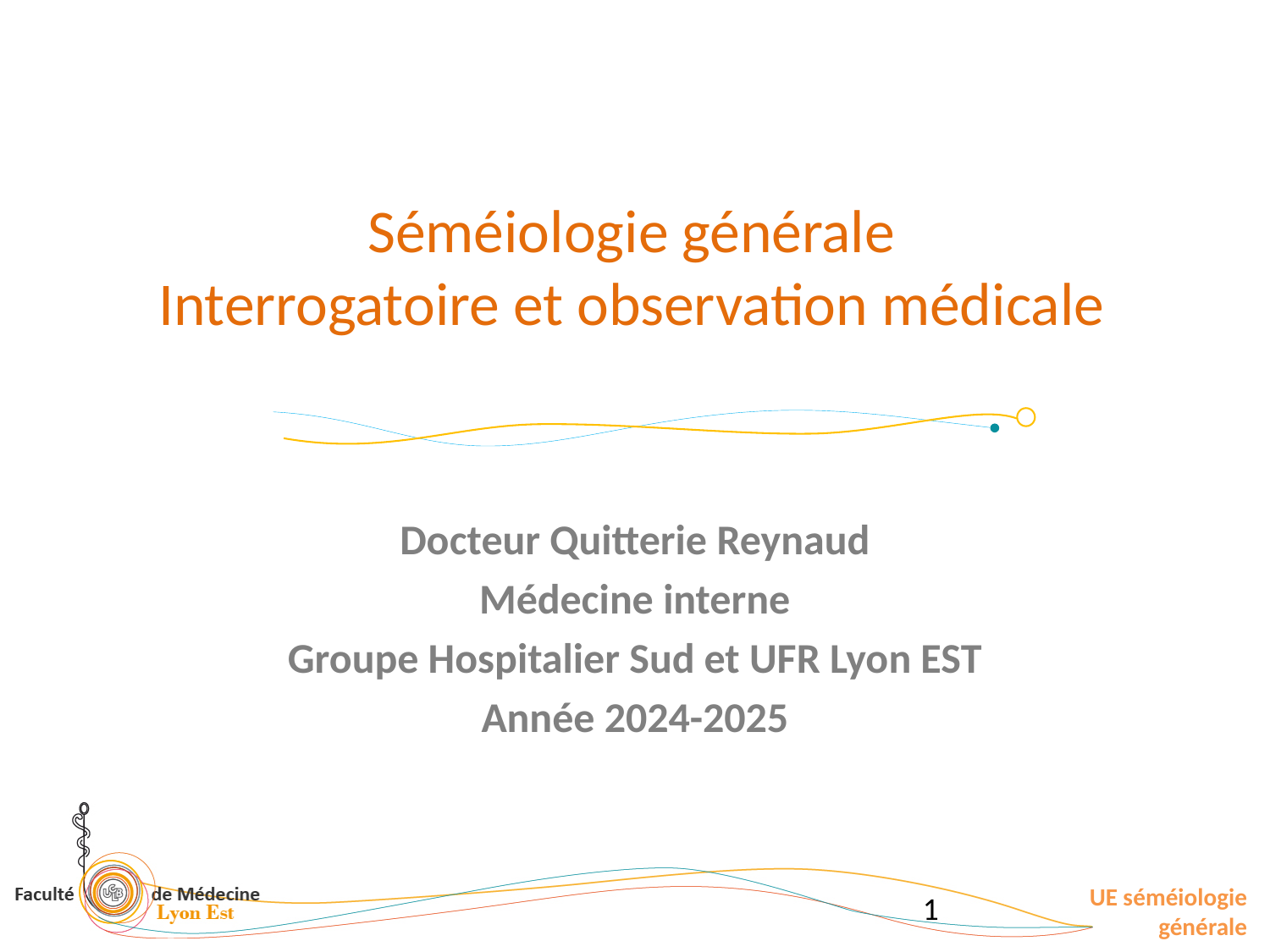

Séméiologie générale
Interrogatoire et observation médicale

Docteur Quitterie Reynaud
Médecine interne
Groupe Hospitalier Sud et UFR Lyon EST
Année 2024-2025
UE séméiologie générale

1